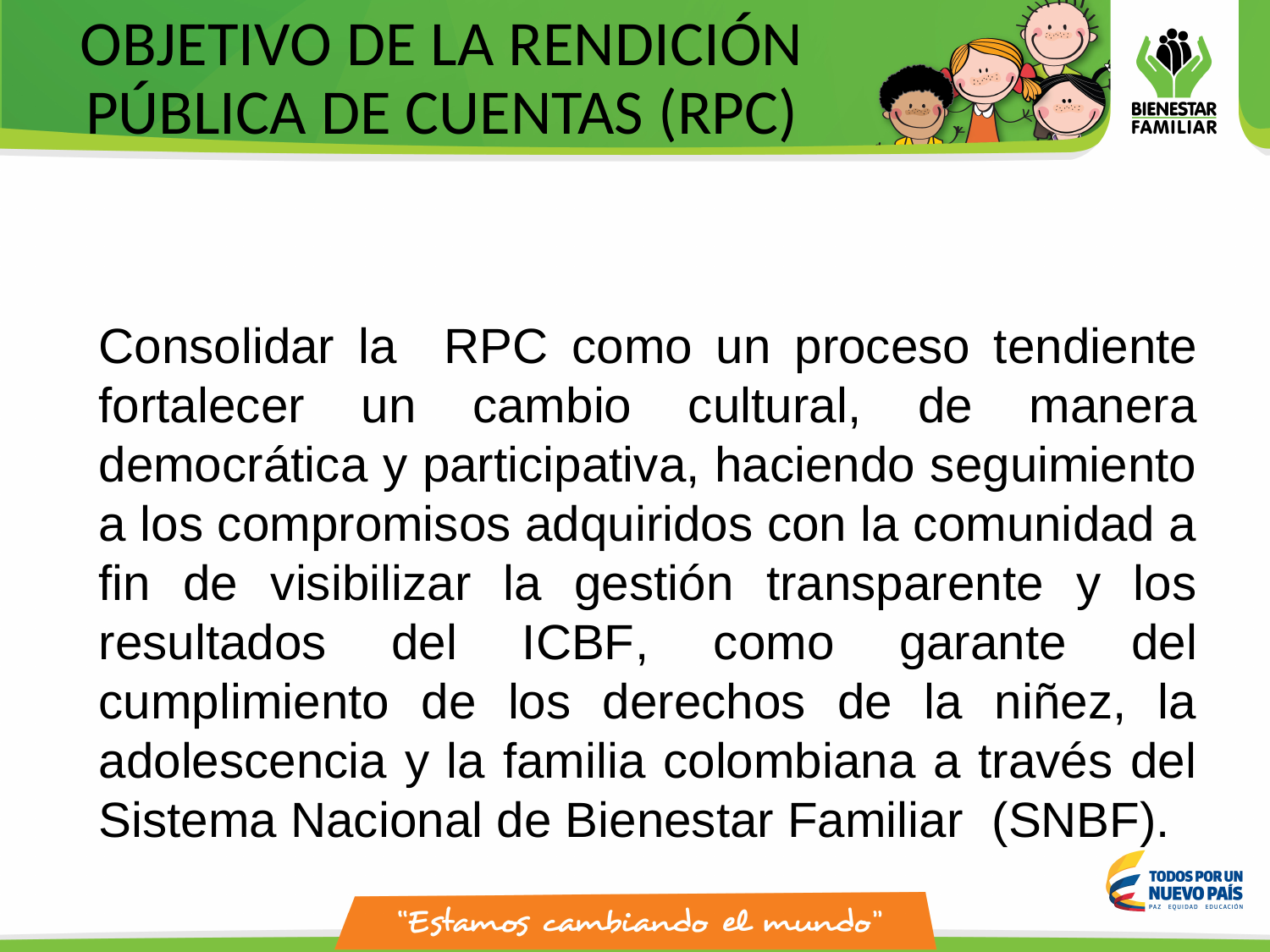

# OBJETIVO DE LA RENDICIÓN PÚBLICA DE CUENTAS (RPC)
Consolidar la  RPC como un proceso tendiente fortalecer un cambio cultural, de manera democrática y participativa, haciendo seguimiento a los compromisos adquiridos con la comunidad a fin de visibilizar la gestión transparente y los resultados del ICBF, como garante del cumplimiento de los derechos de la niñez, la adolescencia y la familia colombiana a través del Sistema Nacional de Bienestar Familiar  (SNBF).